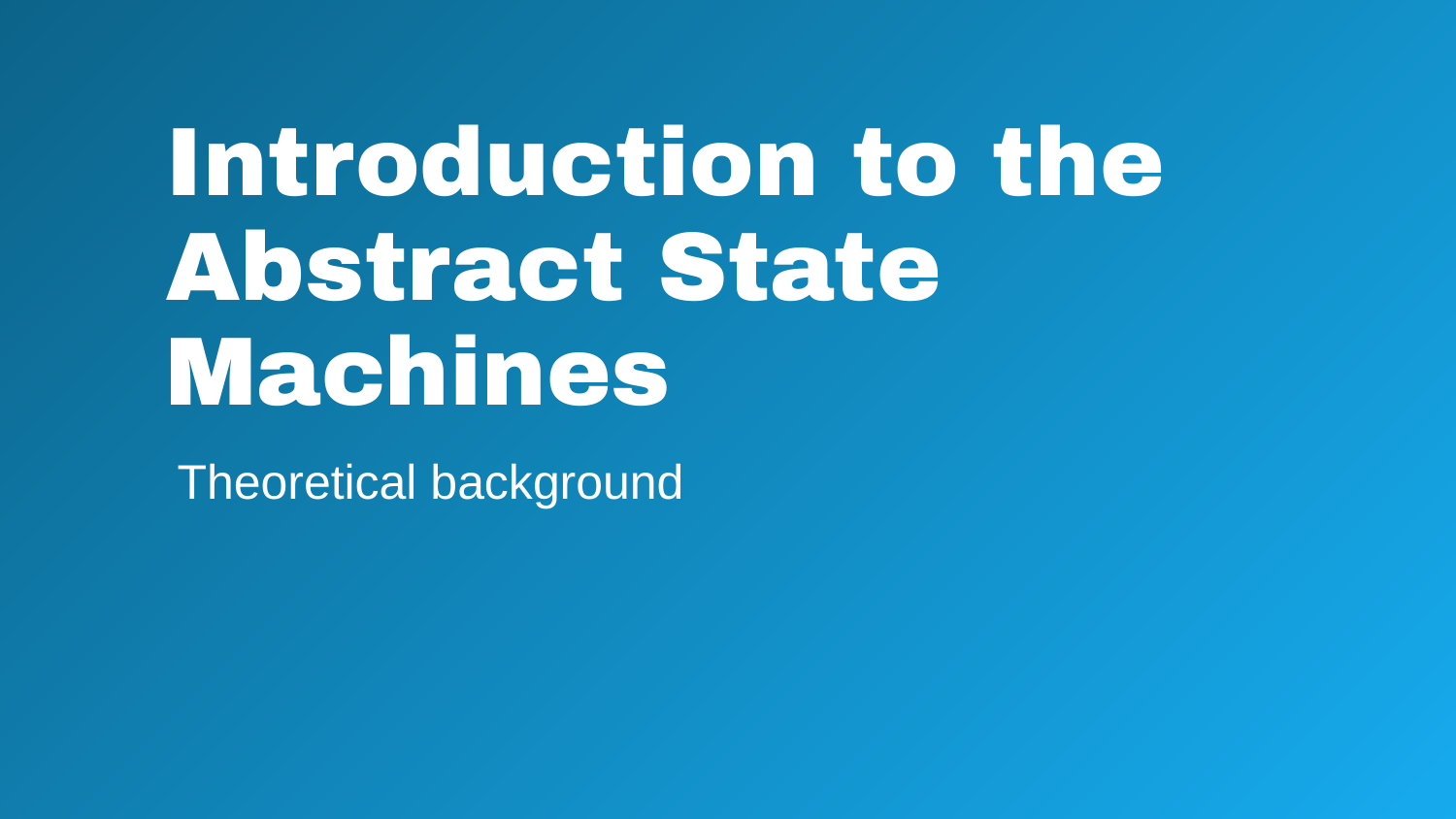

# Introduction to the Abstract State Machines
Theoretical background